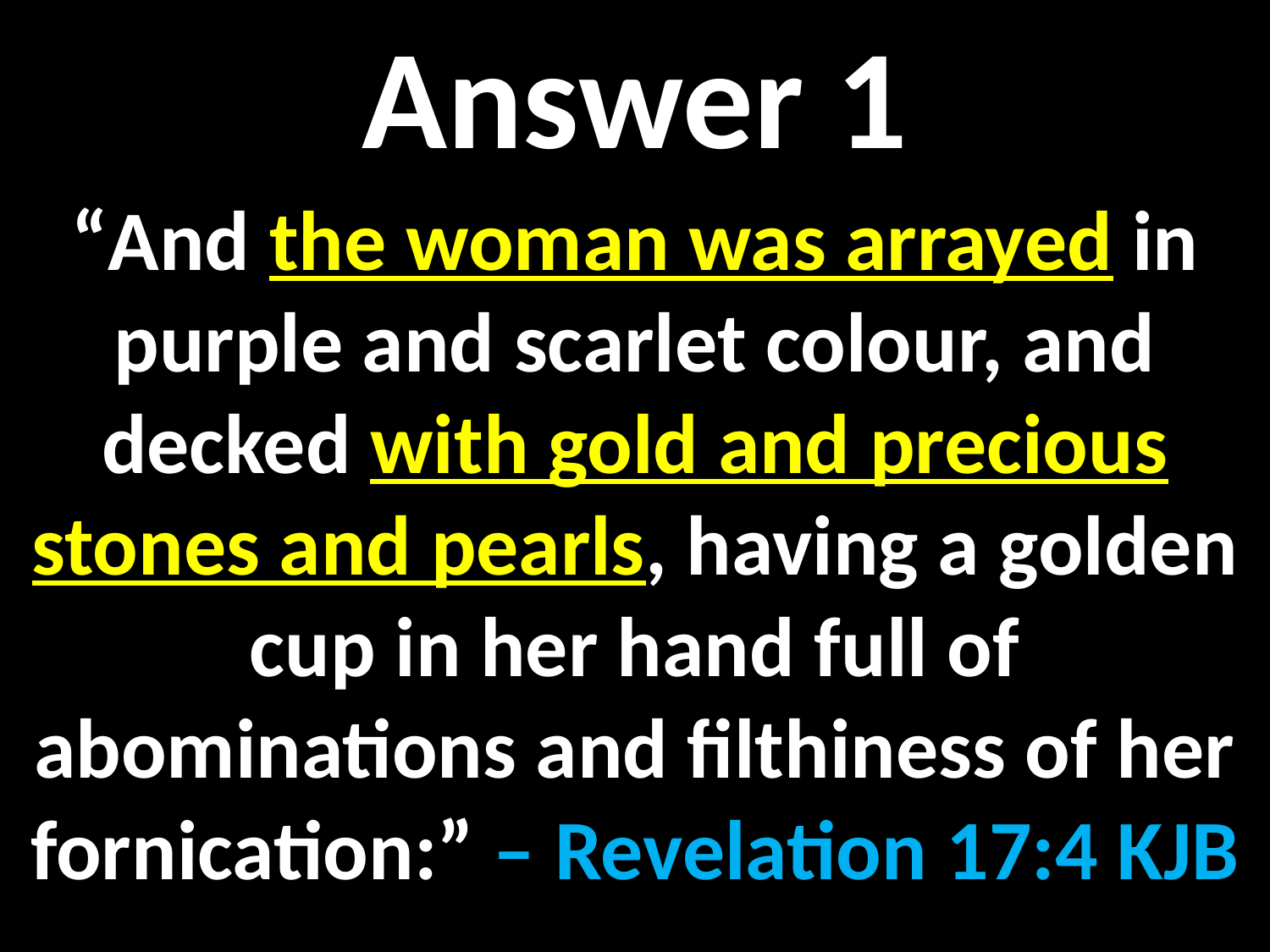

Answer 1
“And the woman was arrayed in purple and scarlet colour, and decked with gold and precious stones and pearls, having a golden cup in her hand full of abominations and filthiness of her fornication:” – Revelation 17:4 KJB